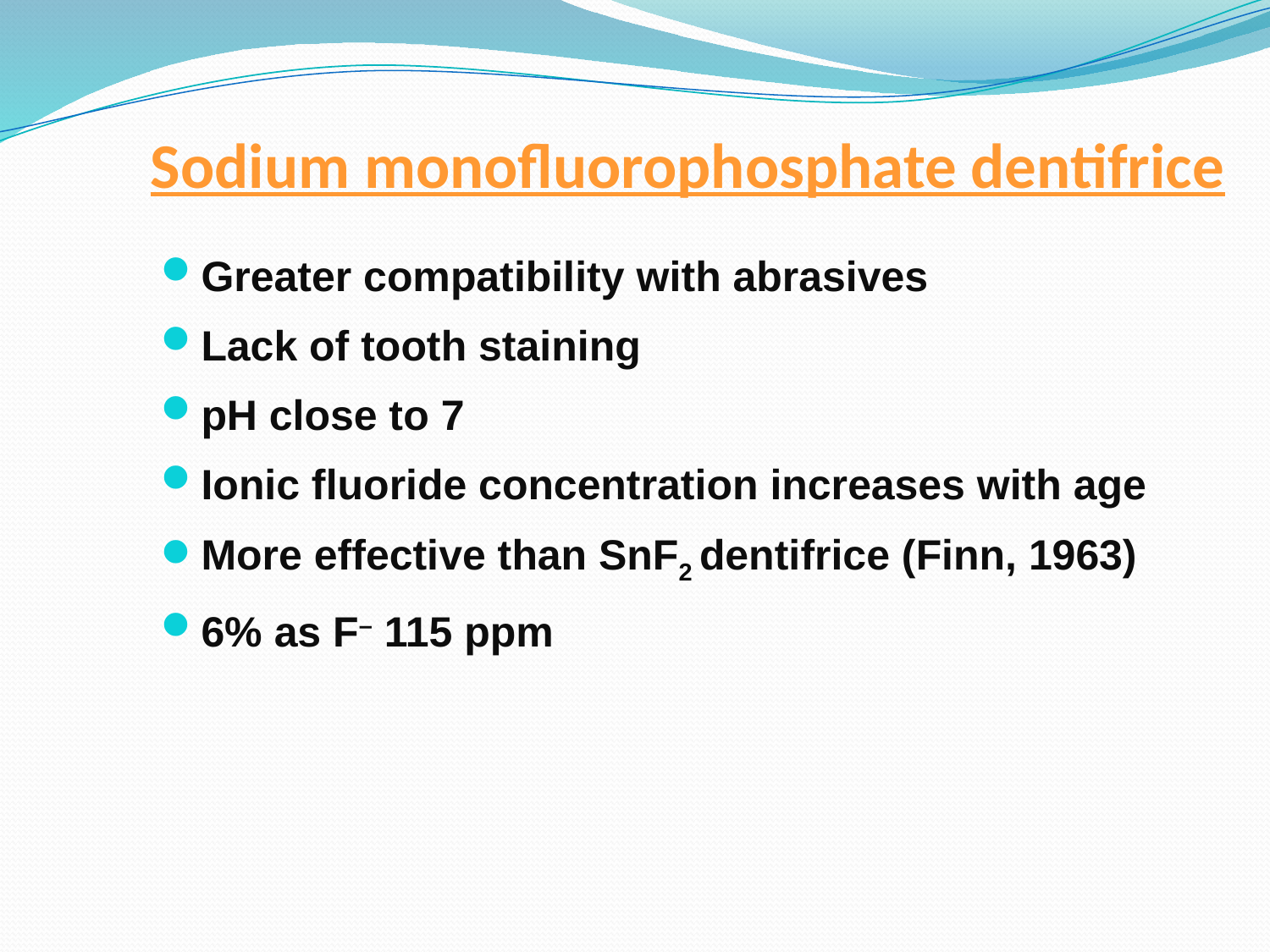

# Sodium monofluorophosphate dentifrice
Greater compatibility with abrasives
Lack of tooth staining
pH close to 7
Ionic fluoride concentration increases with age
More effective than SnF2 dentifrice (Finn, 1963)
6% as F– 115 ppm